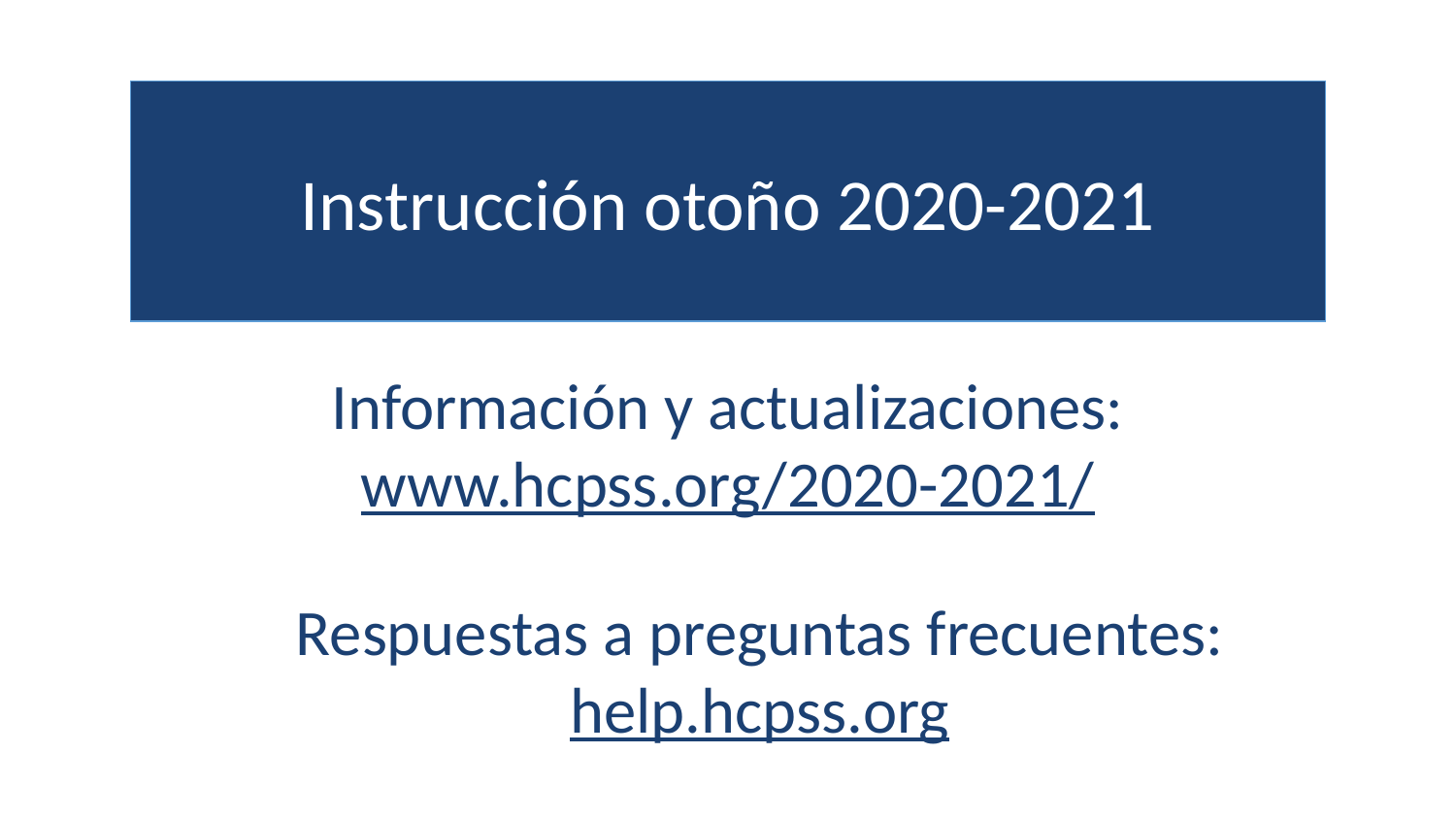

Instrucción otoño 2020-2021
Información y actualizaciones:
www.hcpss.org/2020-2021/
Respuestas a preguntas frecuentes:
help.hcpss.org